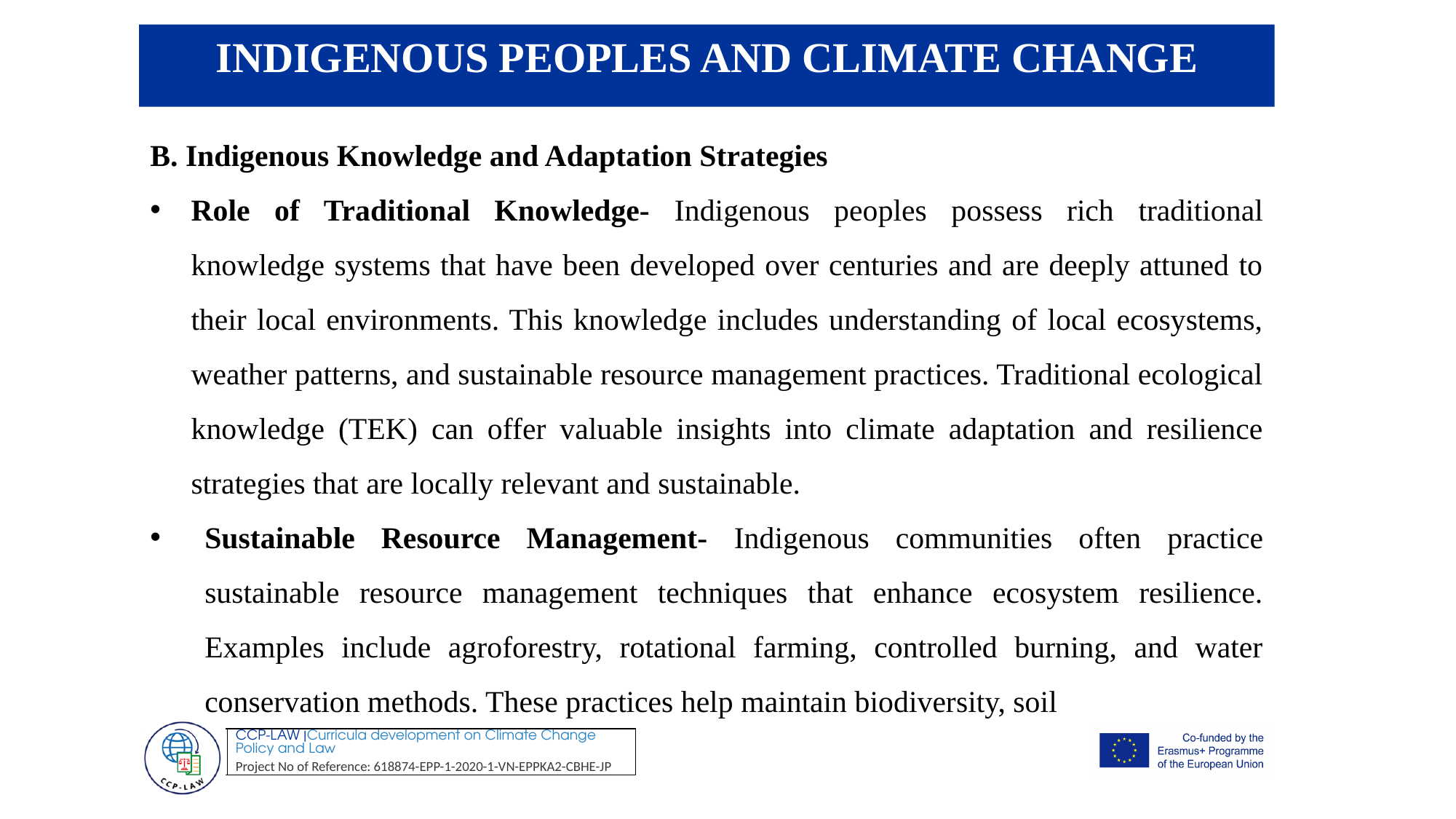

INDIGENOUS PEOPLES AND CLIMATE CHANGE
B. Indigenous Knowledge and Adaptation Strategies
Role of Traditional Knowledge- Indigenous peoples possess rich traditional knowledge systems that have been developed over centuries and are deeply attuned to their local environments. This knowledge includes understanding of local ecosystems, weather patterns, and sustainable resource management practices. Traditional ecological knowledge (TEK) can offer valuable insights into climate adaptation and resilience strategies that are locally relevant and sustainable.
Sustainable Resource Management- Indigenous communities often practice sustainable resource management techniques that enhance ecosystem resilience. Examples include agroforestry, rotational farming, controlled burning, and water conservation methods. These practices help maintain biodiversity, soil